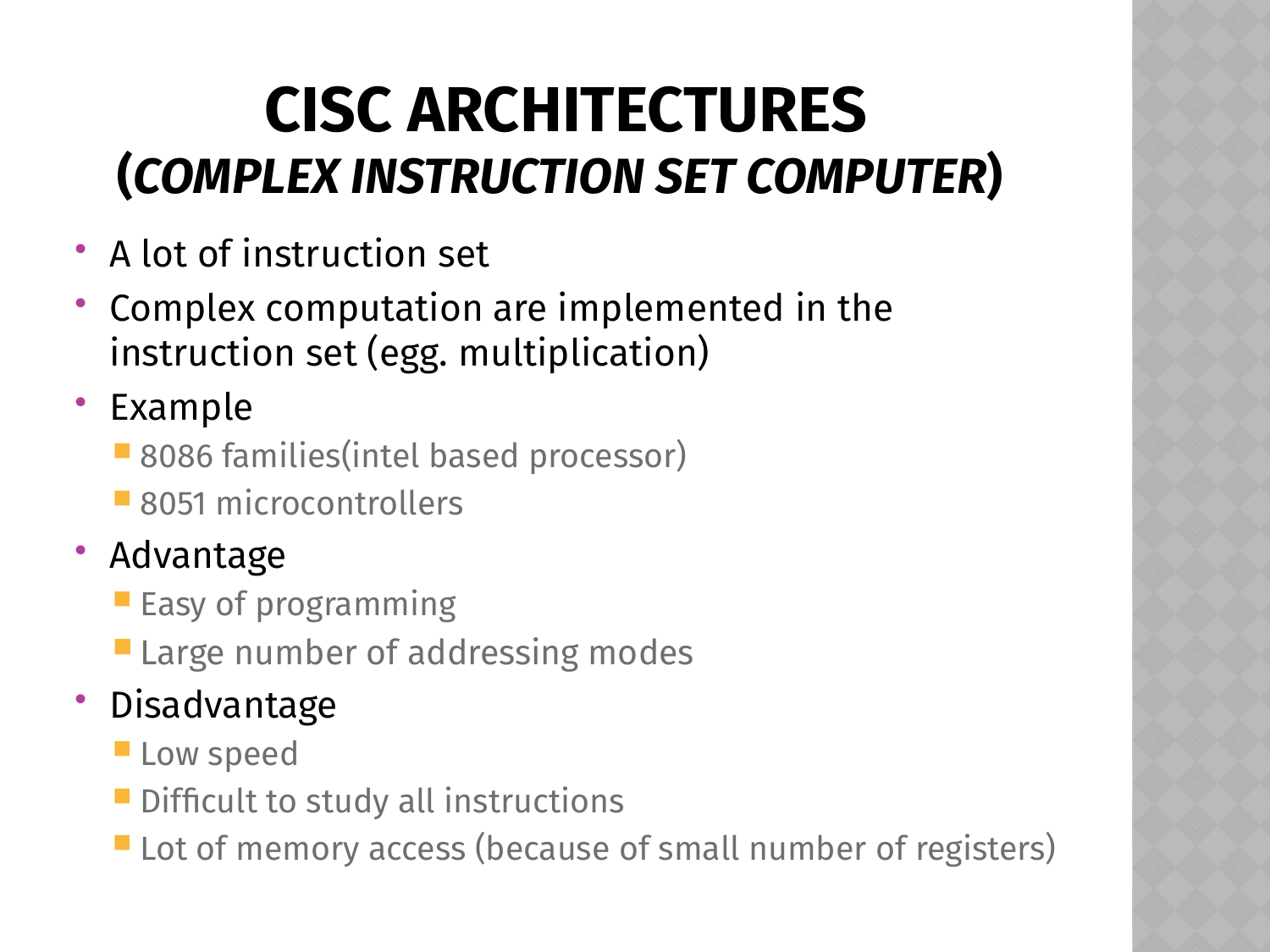

# CISC architectures (Complex Instruction Set Computer)
A lot of instruction set
Complex computation are implemented in the instruction set (egg. multiplication)
Example
8086 families(intel based processor)
8051 microcontrollers
Advantage
Easy of programming
Large number of addressing modes
Disadvantage
Low speed
Difficult to study all instructions
Lot of memory access (because of small number of registers)